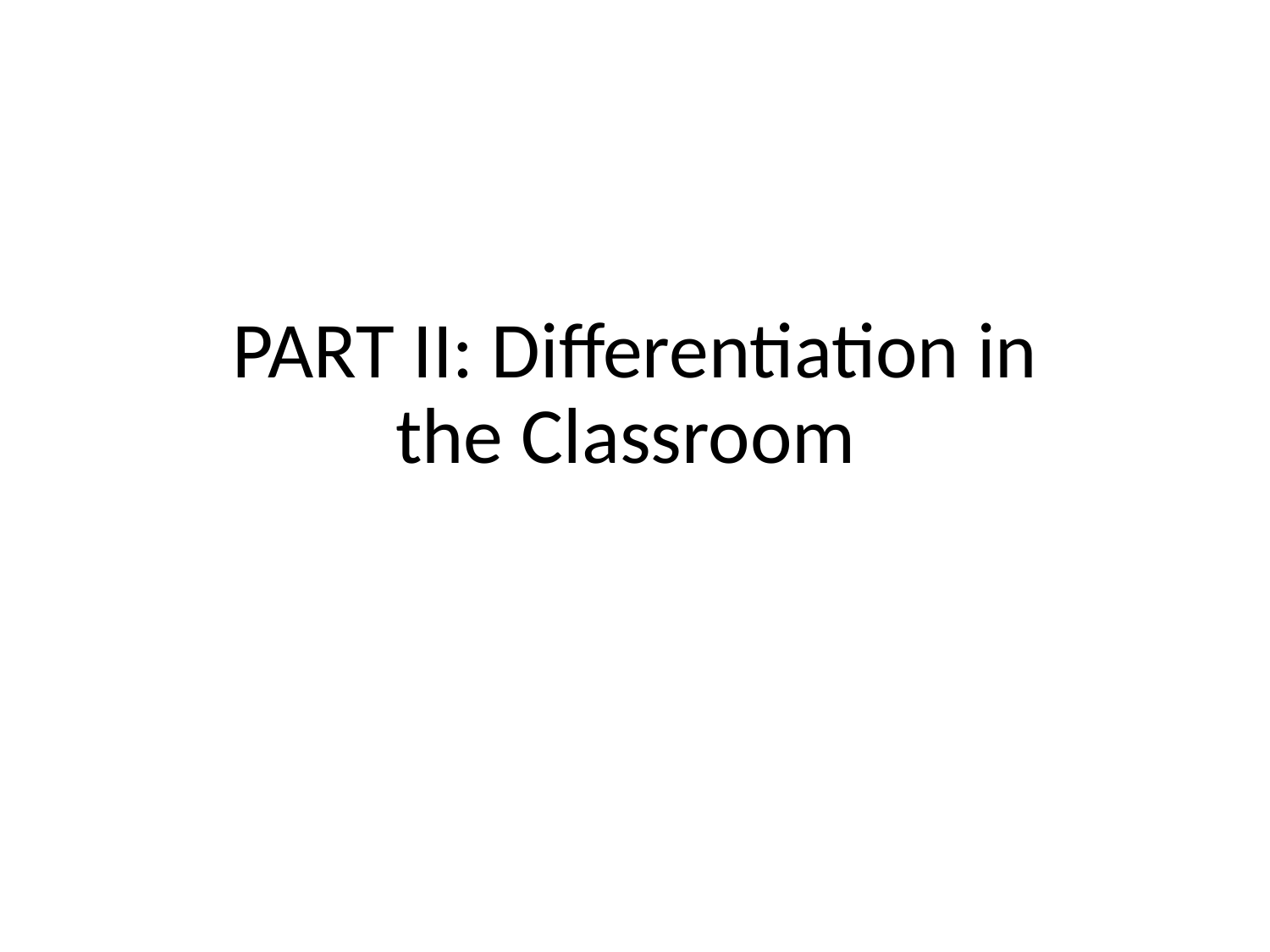

# PART II: Differentiation in the Classroom